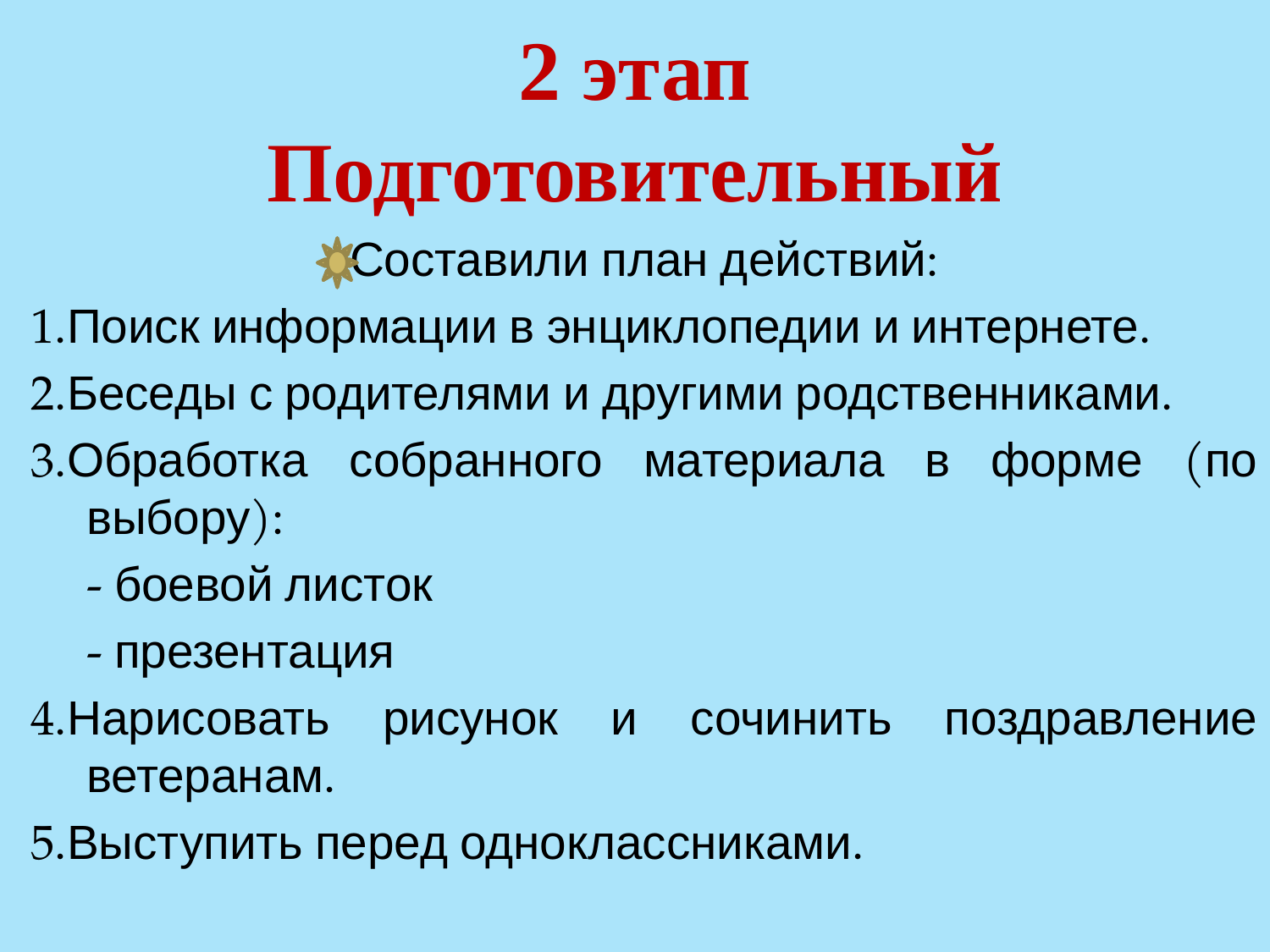

# 2 этап Подготовительный
Составили план действий:
1.Поиск информации в энциклопедии и интернете.
2.Беседы с родителями и другими родственниками.
3.Обработка собранного материала в форме (по выбору):
	- боевой листок
	- презентация
4.Нарисовать рисунок и сочинить поздравление ветеранам.
5.Выступить перед одноклассниками.